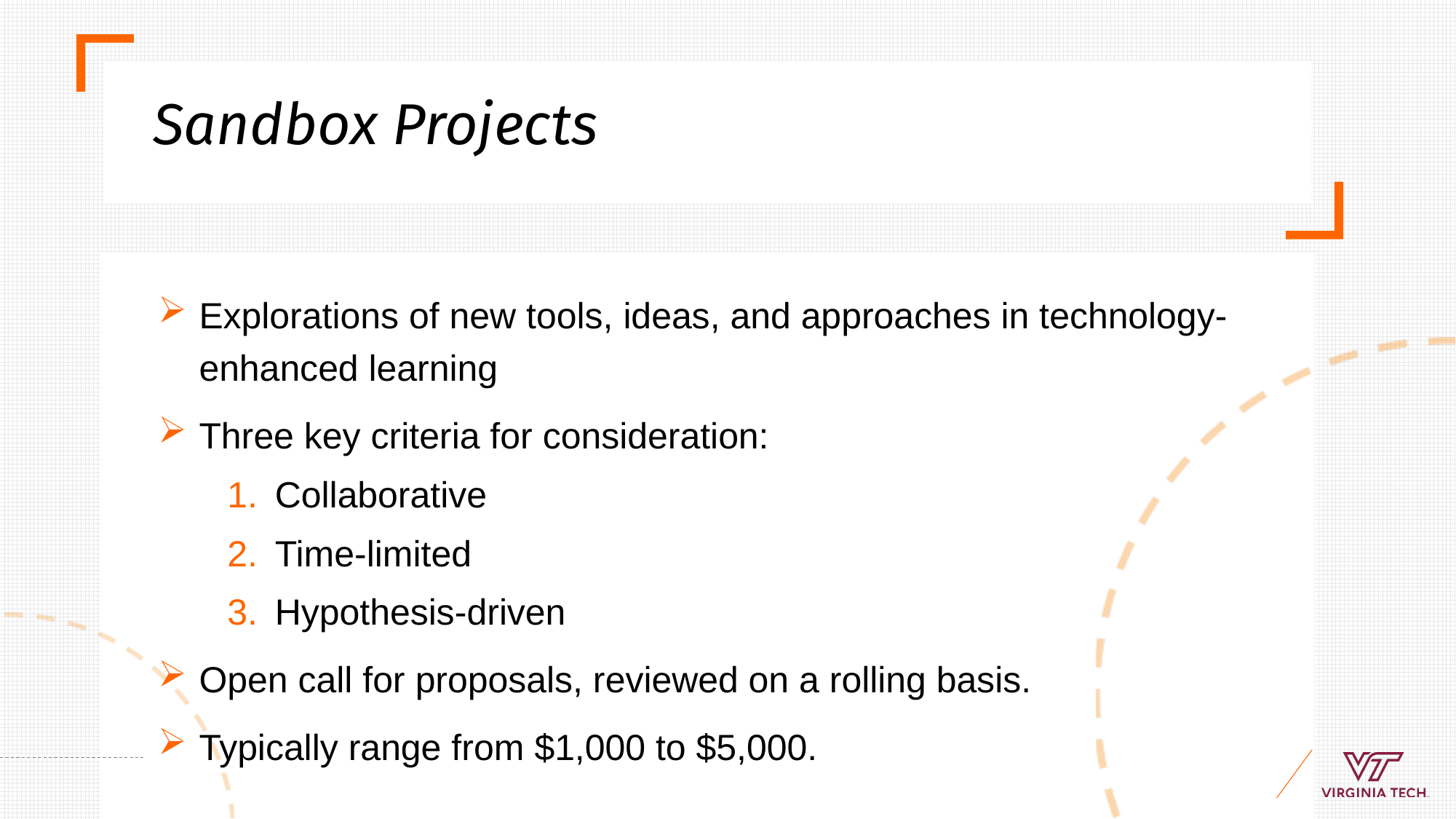

# Sandbox Projects
Explorations of new tools, ideas, and approaches in technology-enhanced learning
Three key criteria for consideration:
Collaborative
Time-limited
Hypothesis-driven
Open call for proposals, reviewed on a rolling basis.
Typically range from $1,000 to $5,000.